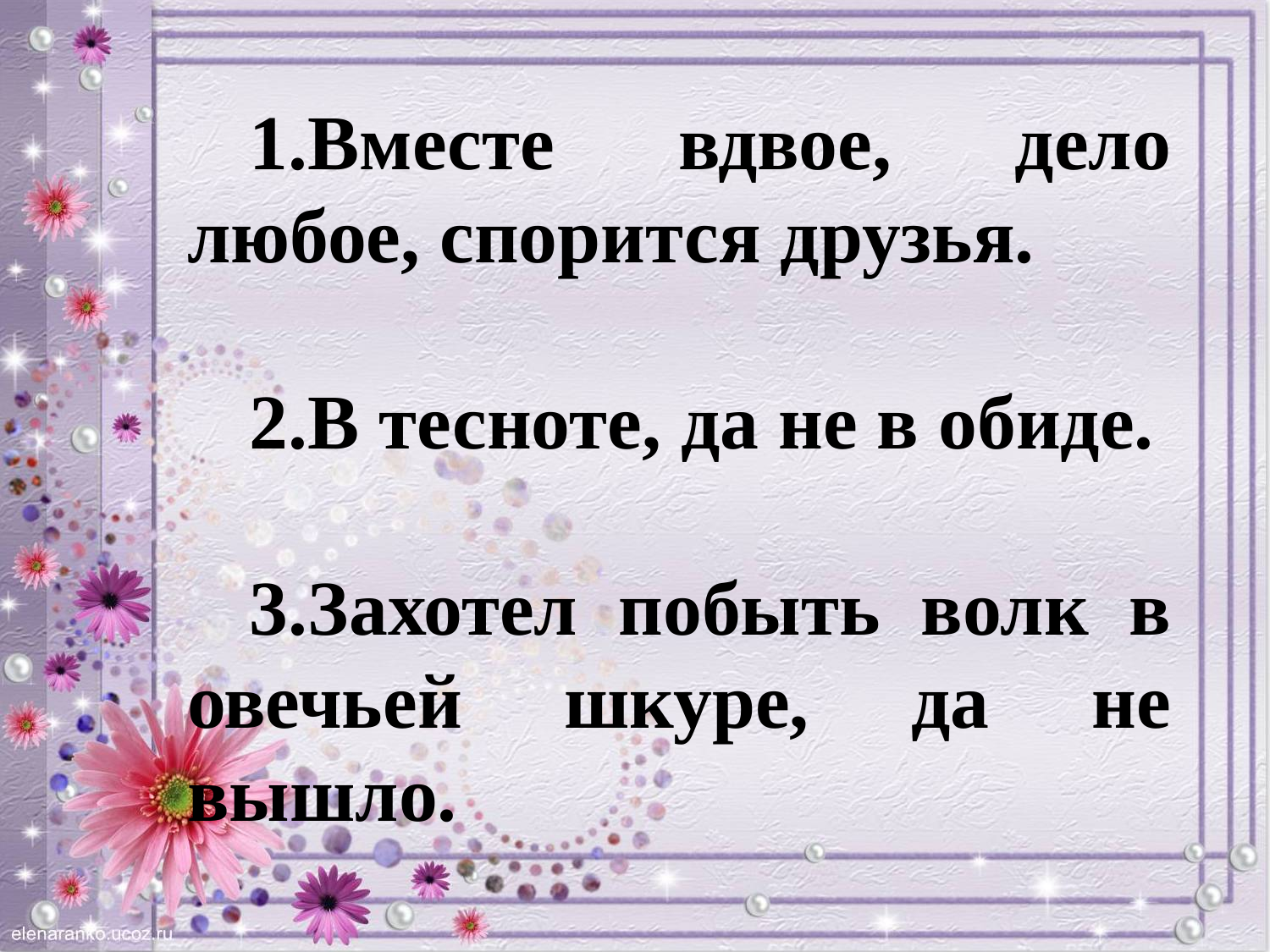

1.Вместе вдвое, дело любое, спорится друзья.

2.В тесноте, да не в обиде.

3.Захотел побыть волк в овечьей шкуре, да не вышло.